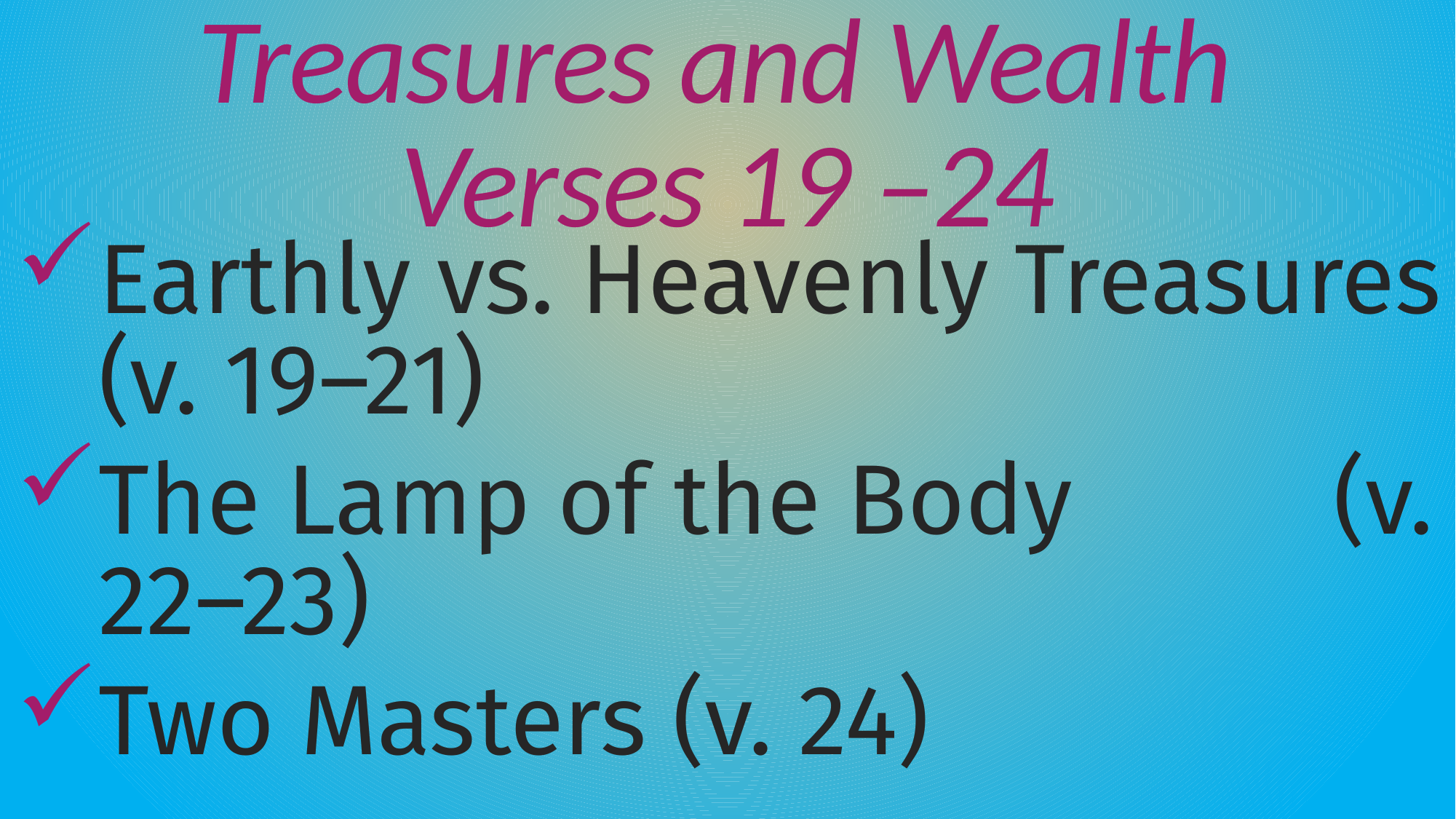

# Treasures and Wealth Verses 19 –24
Earthly vs. Heavenly Treasures (v. 19–21)
The Lamp of the Body          (v. 22–23)
Two Masters (v. 24)